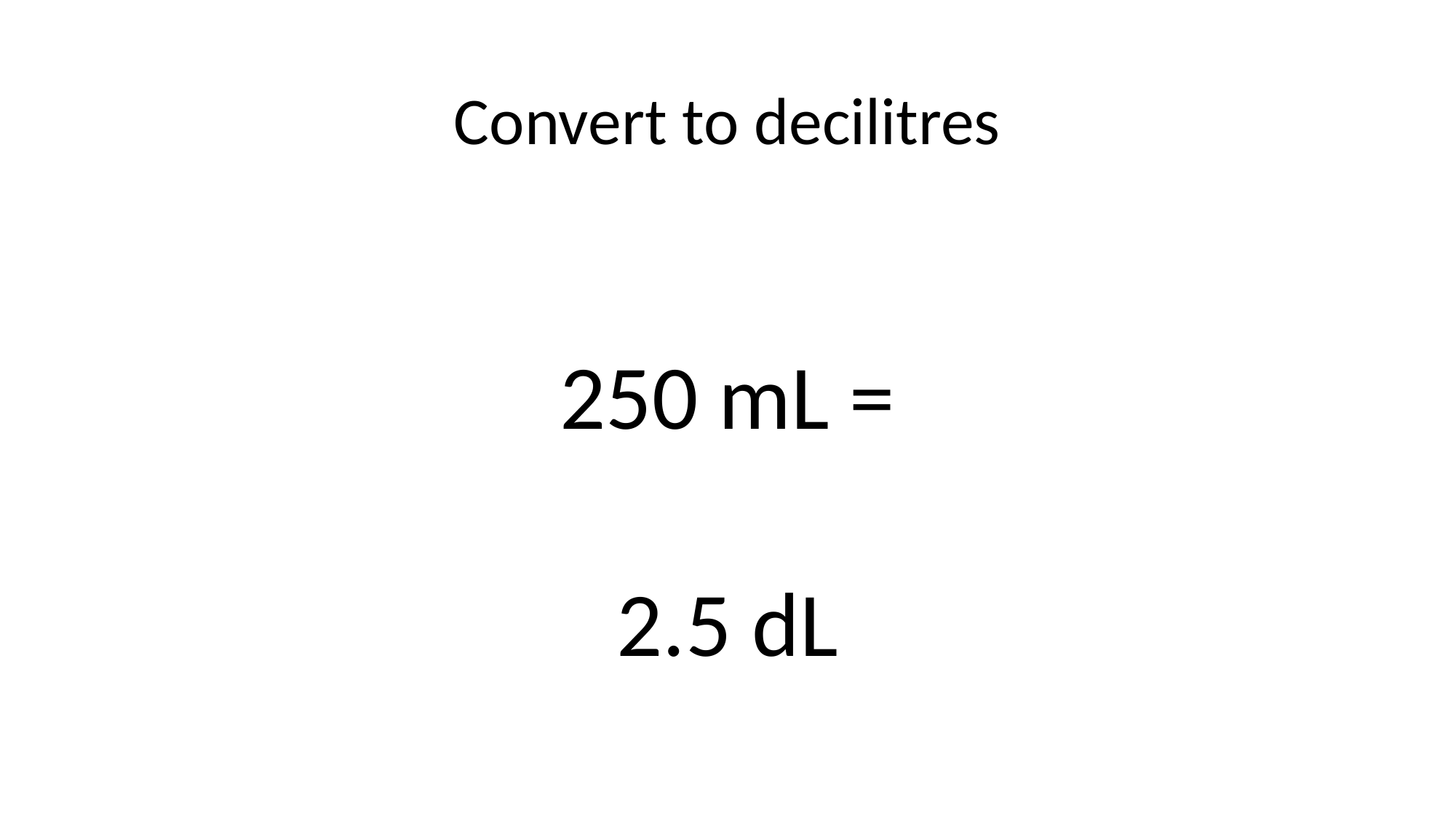

# Convert to decilitres

250 mL =

2.5 dL